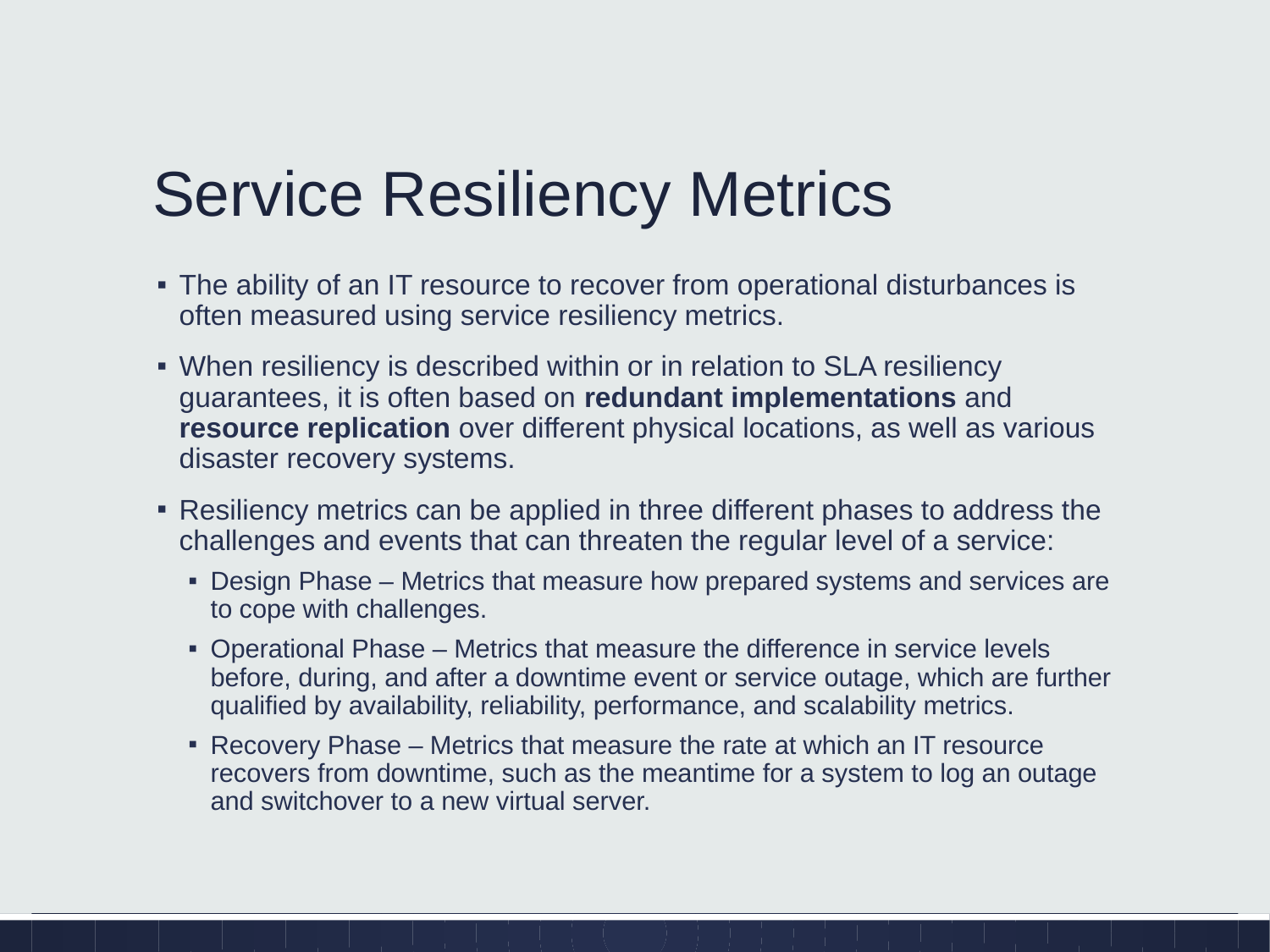

# Service Resiliency Metrics
The ability of an IT resource to recover from operational disturbances is often measured using service resiliency metrics.
When resiliency is described within or in relation to SLA resiliency guarantees, it is often based on redundant implementations and resource replication over different physical locations, as well as various disaster recovery systems.
Resiliency metrics can be applied in three different phases to address the challenges and events that can threaten the regular level of a service:
Design Phase – Metrics that measure how prepared systems and services are to cope with challenges.
Operational Phase – Metrics that measure the difference in service levels before, during, and after a downtime event or service outage, which are further qualified by availability, reliability, performance, and scalability metrics.
Recovery Phase – Metrics that measure the rate at which an IT resource recovers from downtime, such as the meantime for a system to log an outage and switchover to a new virtual server.